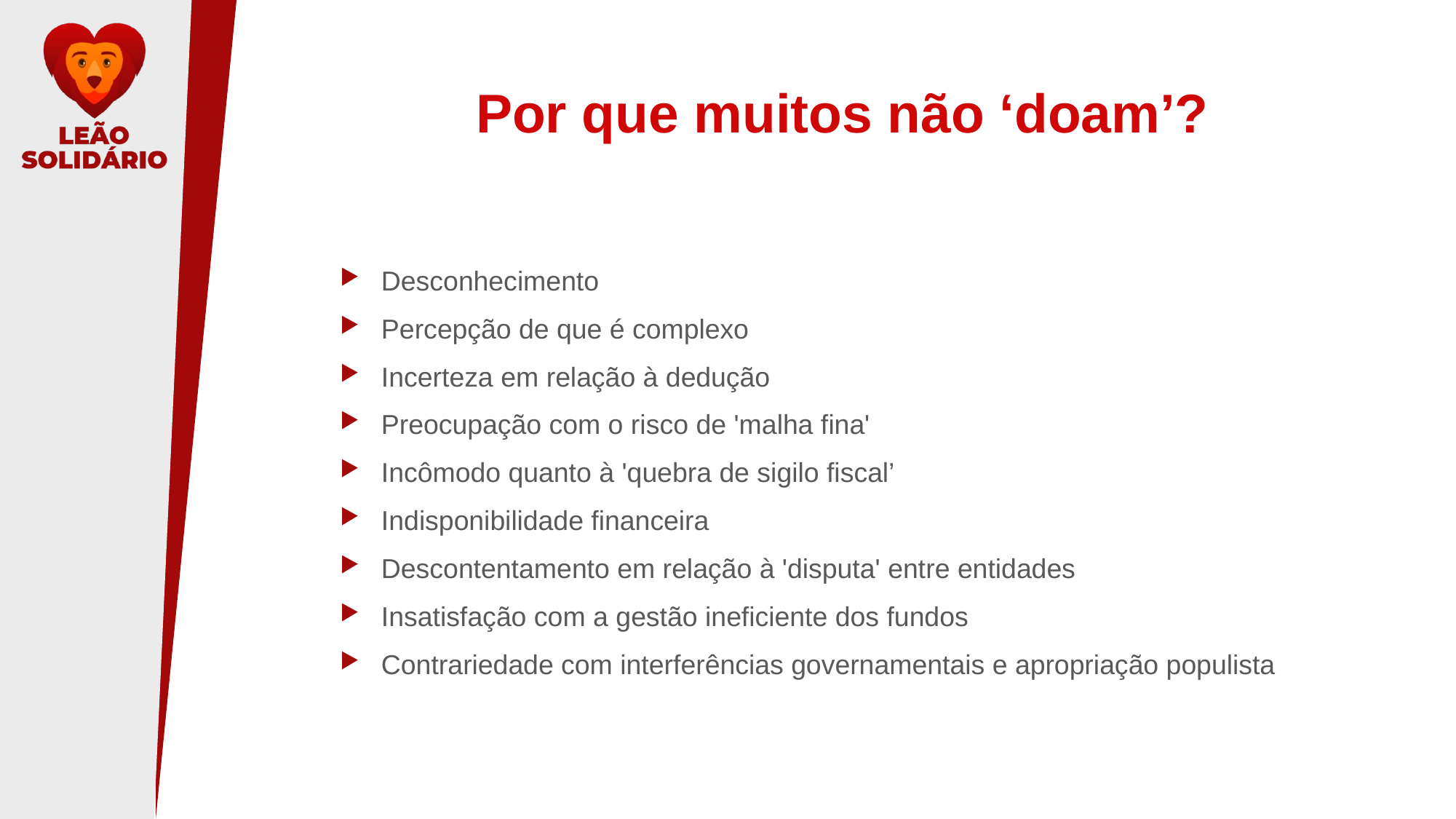

# Por que muitos não ‘doam’?
Desconhecimento
Percepção de que é complexo
Incerteza em relação à dedução
Preocupação com o risco de 'malha fina'
Incômodo quanto à 'quebra de sigilo fiscal’
Indisponibilidade financeira
Descontentamento em relação à 'disputa' entre entidades
Insatisfação com a gestão ineficiente dos fundos
Contrariedade com interferências governamentais e apropriação populista